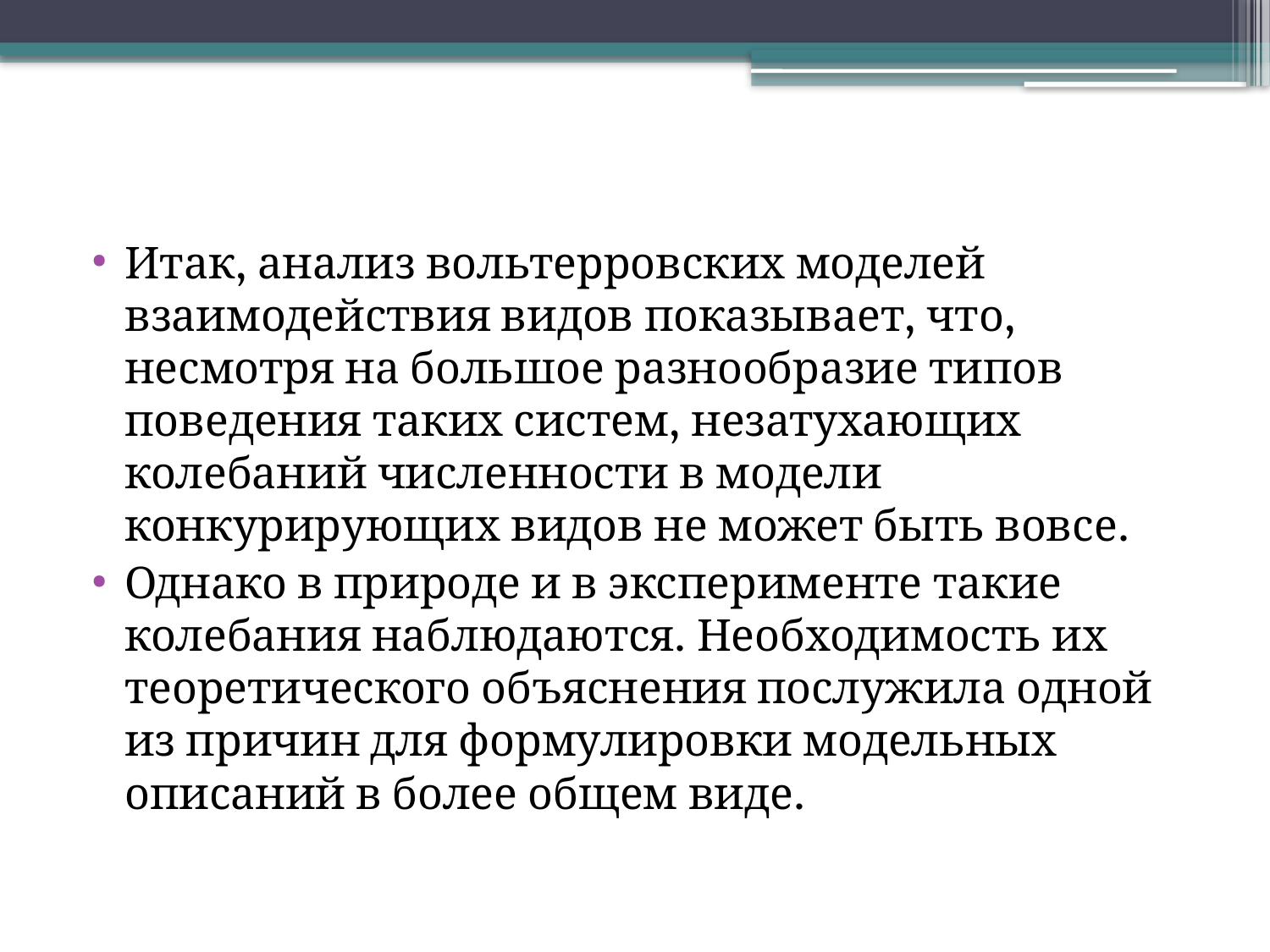

#
Итак, анализ вольтерровских моделей взаимодействия видов показывает, что, несмотря на большое разнообразие типов поведения таких систем, незатухающих колебаний численности в модели конкурирующих видов не может быть вовсе.
Однако в природе и в эксперименте такие колебания наблюдаются. Необходимость их теоретического объяснения послужила одной из причин для формулировки модельных описаний в более общем виде.